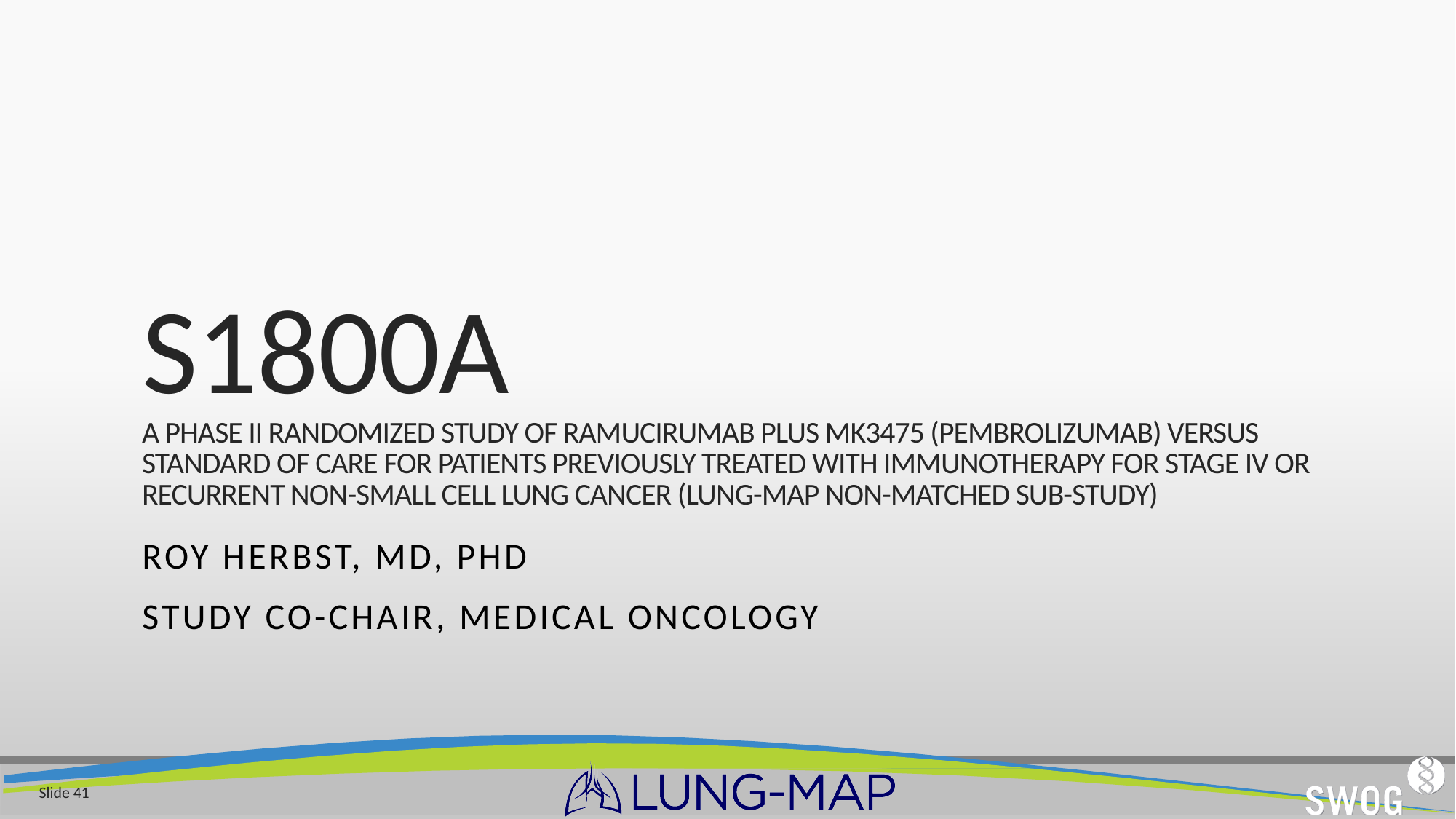

# S1800A A Phase II Randomized Study of Ramucirumab plus MK3475 (Pembrolizumab) versus Standard of Care for Patients Previously Treated with Immunotherapy for Stage IV or Recurrent Non-Small Cell Lung Cancer (Lung-MAP Non-Matched Sub-Study)
Roy Herbst, MD, PhD
Study Co-Chair, Medical oncology
Slide 41